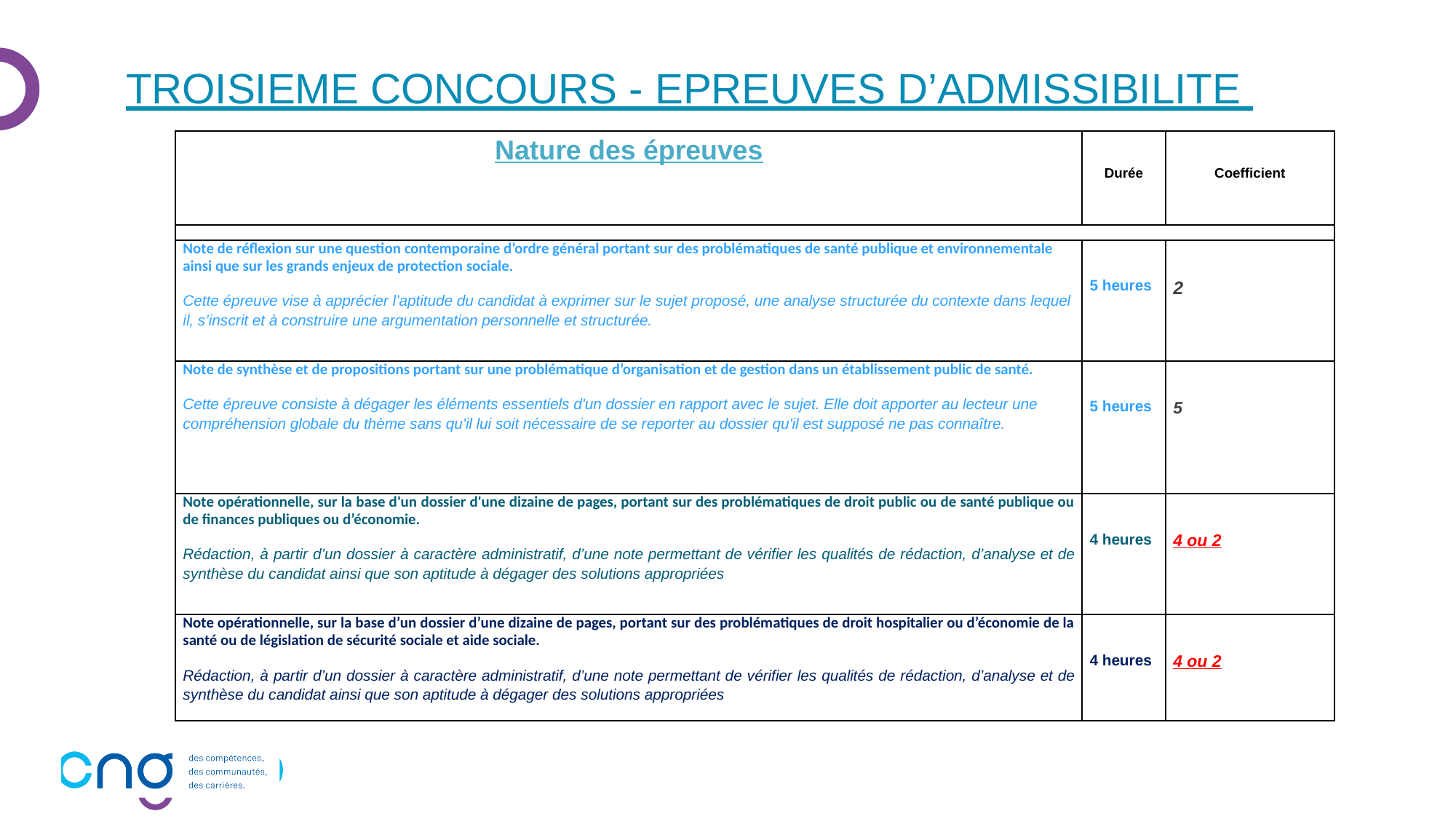

# TROISIEME CONCOURS - EPREUVES D’ADMISSIBILITE
| Nature des épreuves | Durée | Coefficient |
| --- | --- | --- |
|  |  |  |
| Note de réflexion sur une question contemporaine d’ordre général portant sur des problématiques de santé publique et environnementale ainsi que sur les grands enjeux de protection sociale. Cette épreuve vise à apprécier l’aptitude du candidat à exprimer sur le sujet proposé, une analyse structurée du contexte dans lequel il, s’inscrit et à construire une argumentation personnelle et structurée. | 5 heures | 2 |
| Note de synthèse et de propositions portant sur une problématique d’organisation et de gestion dans un établissement public de santé. Cette épreuve consiste à dégager les éléments essentiels d'un dossier en rapport avec le sujet. Elle doit apporter au lecteur une compréhension globale du thème sans qu'il lui soit nécessaire de se reporter au dossier qu'il est supposé ne pas connaître. | 5 heures | 5 |
| Note opérationnelle, sur la base d'un dossier d'une dizaine de pages, portant sur des problématiques de droit public ou de santé publique ou de finances publiques ou d’économie. Rédaction, à partir d’un dossier à caractère administratif, d’une note permettant de vérifier les qualités de rédaction, d’analyse et de synthèse du candidat ainsi que son aptitude à dégager des solutions appropriées | 4 heures | 4 ou 2 |
| Note opérationnelle, sur la base d’un dossier d’une dizaine de pages, portant sur des problématiques de droit hospitalier ou d’économie de la santé ou de législation de sécurité sociale et aide sociale. Rédaction, à partir d’un dossier à caractère administratif, d’une note permettant de vérifier les qualités de rédaction, d’analyse et de synthèse du candidat ainsi que son aptitude à dégager des solutions appropriées | 4 heures | 4 ou 2 |